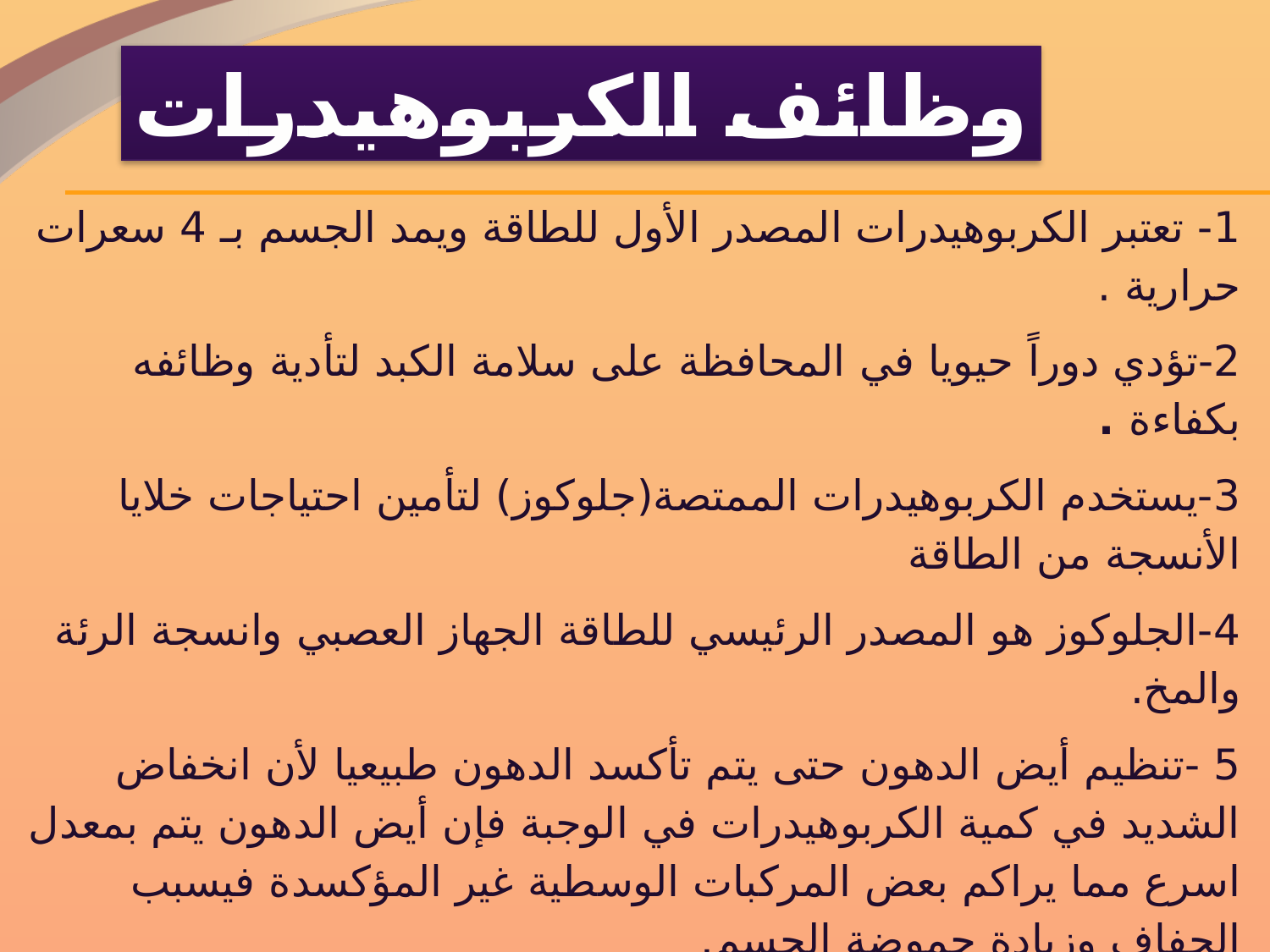

وظائف الكربوهيدرات
1- تعتبر الكربوهيدرات المصدر الأول للطاقة ويمد الجسم بـ 4 سعرات حرارية .
2-تؤدي دوراً حيويا في المحافظة على سلامة الكبد لتأدية وظائفه بكفاءة .
3-يستخدم الكربوهيدرات الممتصة(جلوكوز) لتأمين احتياجات خلايا الأنسجة من الطاقة
4-الجلوكوز هو المصدر الرئيسي للطاقة الجهاز العصبي وانسجة الرئة والمخ.
5 -تنظيم أيض الدهون حتى يتم تأكسد الدهون طبيعيا لأن انخفاض الشديد في كمية الكربوهيدرات في الوجبة فإن أيض الدهون يتم بمعدل اسرع مما يراكم بعض المركبات الوسطية غير المؤكسدة فيسبب الجفاف وزيادة حموضة الجسم.
6-التخلص من السموم: وجود حامض الجلكويورنيك له القدرة على الارتباط ببعض المركبات والادوية وطردها خارج الجسم.
7-وظائف أخرى (انتاج فيتامين ب من البكتريا-تكوين الانسجة الضامة –تكوين الاحماض النووية-منع تجلط الدم-زيادة امتصاص الكالسيوم والحديد لتحول اللاكتوز إلى لاكتيك في الامعاء.